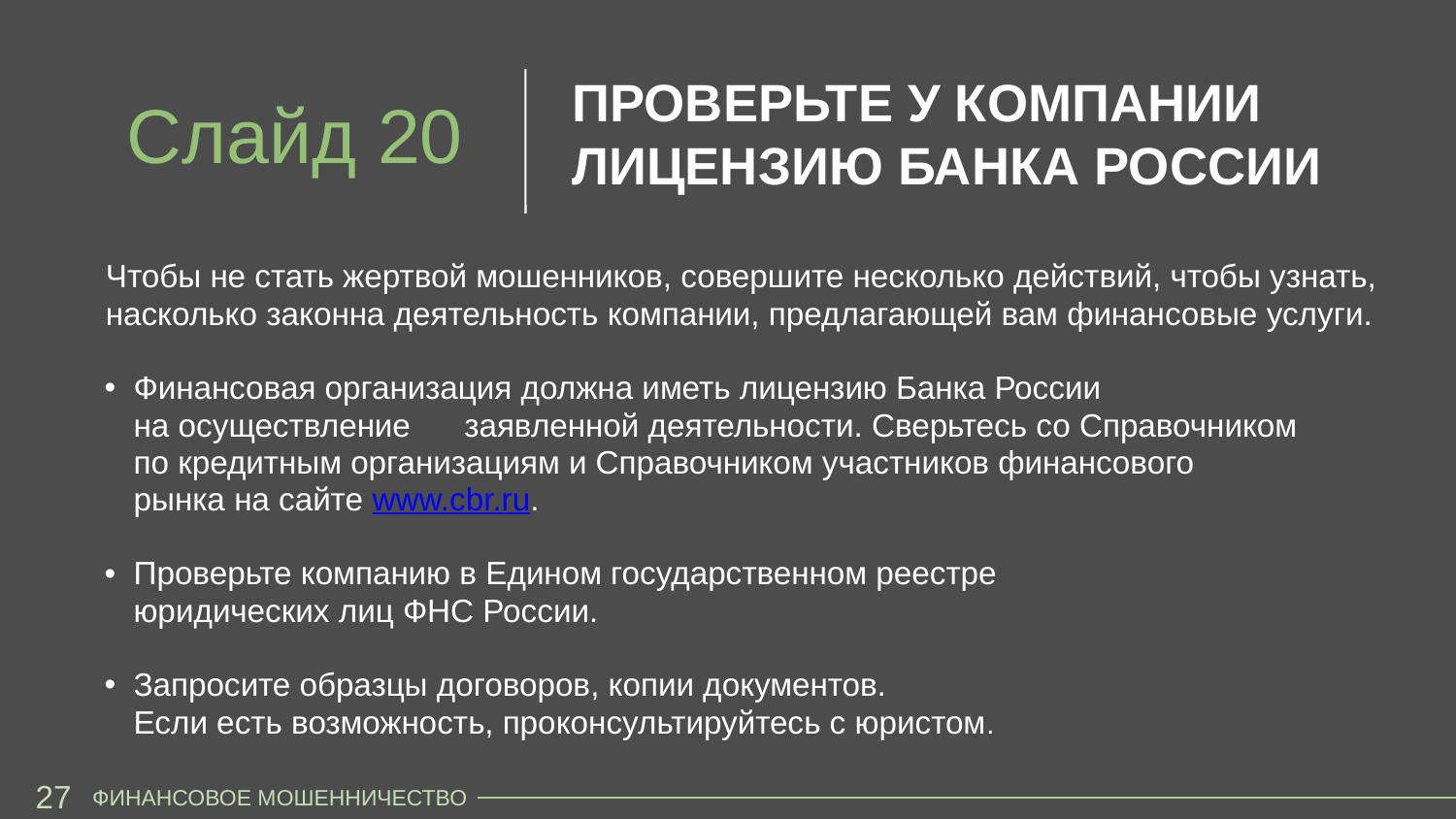

ПРОВЕРЬТЕ У КОМПАНИИ
ЛИЦЕНЗИЮ БАНКА РОССИИ

Слайд 20
Чтобы не стать жертвой мошенников, совершите несколько действий, чтобы узнать, насколько законна деятельность компании, предлагающей вам финансовые услуги.

Финансовая организация должна иметь лицензию Банка России
на осуществление      заявленной деятельности. Сверьтесь со Справочником
по кредитным организациям и Справочником участников финансового
рынка на сайте www.cbr.ru.

Проверьте компанию в Едином государственном реестре
юридических лиц ФНС России.

Запросите образцы договоров, копии документов.
Если есть возможность, проконсультируйтесь с юристом.
27
ФИНАНСОВОЕ МОШЕННИЧЕСТВО